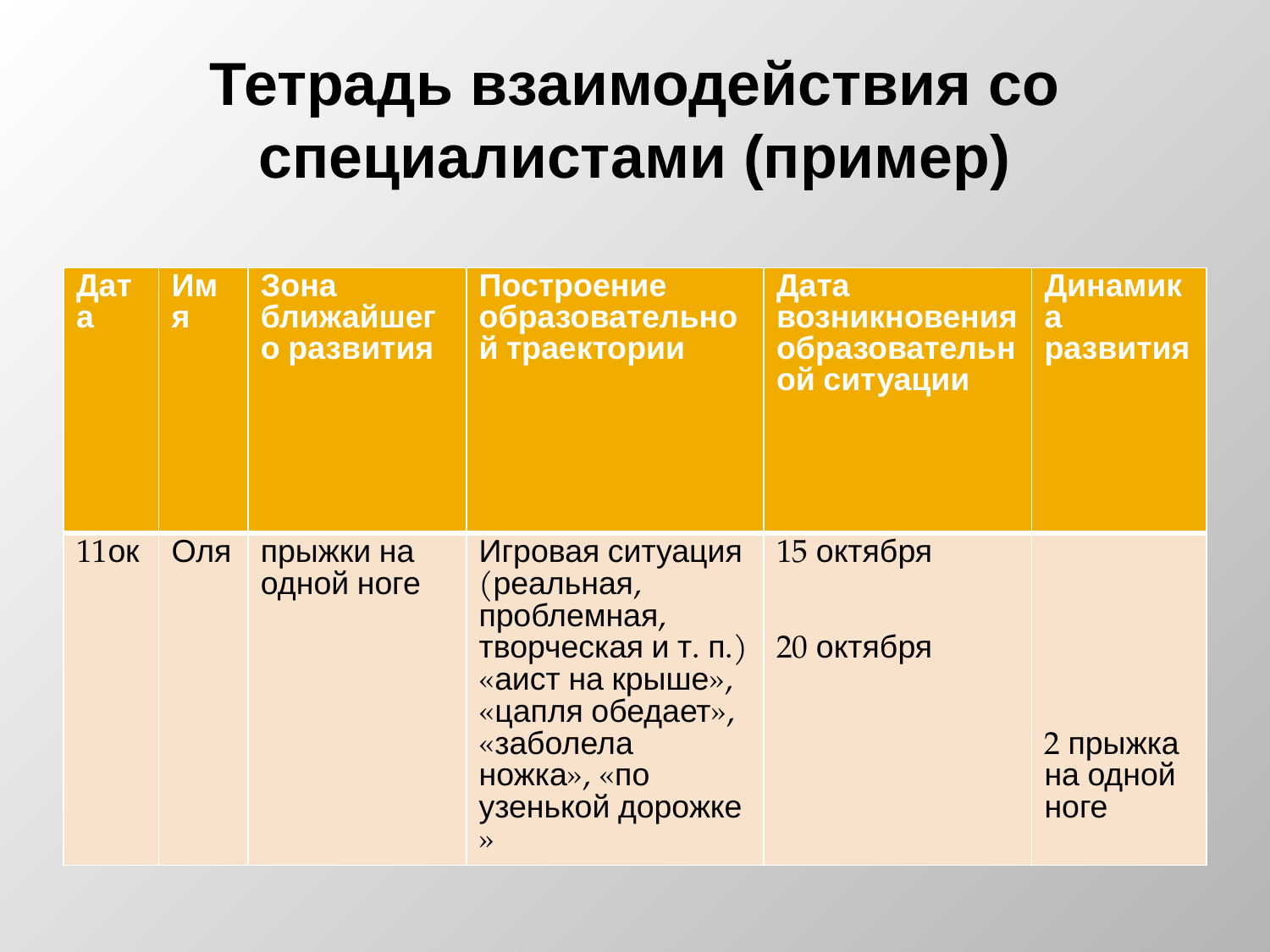

# Тетрадь взаимодействия со специалистами (пример)
| Дата | Имя | Зона ближайшего развития | Построение образовательной траектории | Дата возникновения образовательной ситуации | Динамика развития |
| --- | --- | --- | --- | --- | --- |
| 11ок | Оля | прыжки на одной ноге | Игровая ситуация (реальная, проблемная, творческая и т. п.) «аист на крыше», «цапля обедает», «заболела ножка», «по узенькой дорожке » | 15 октября 20 октября | 2 прыжка на одной ноге |